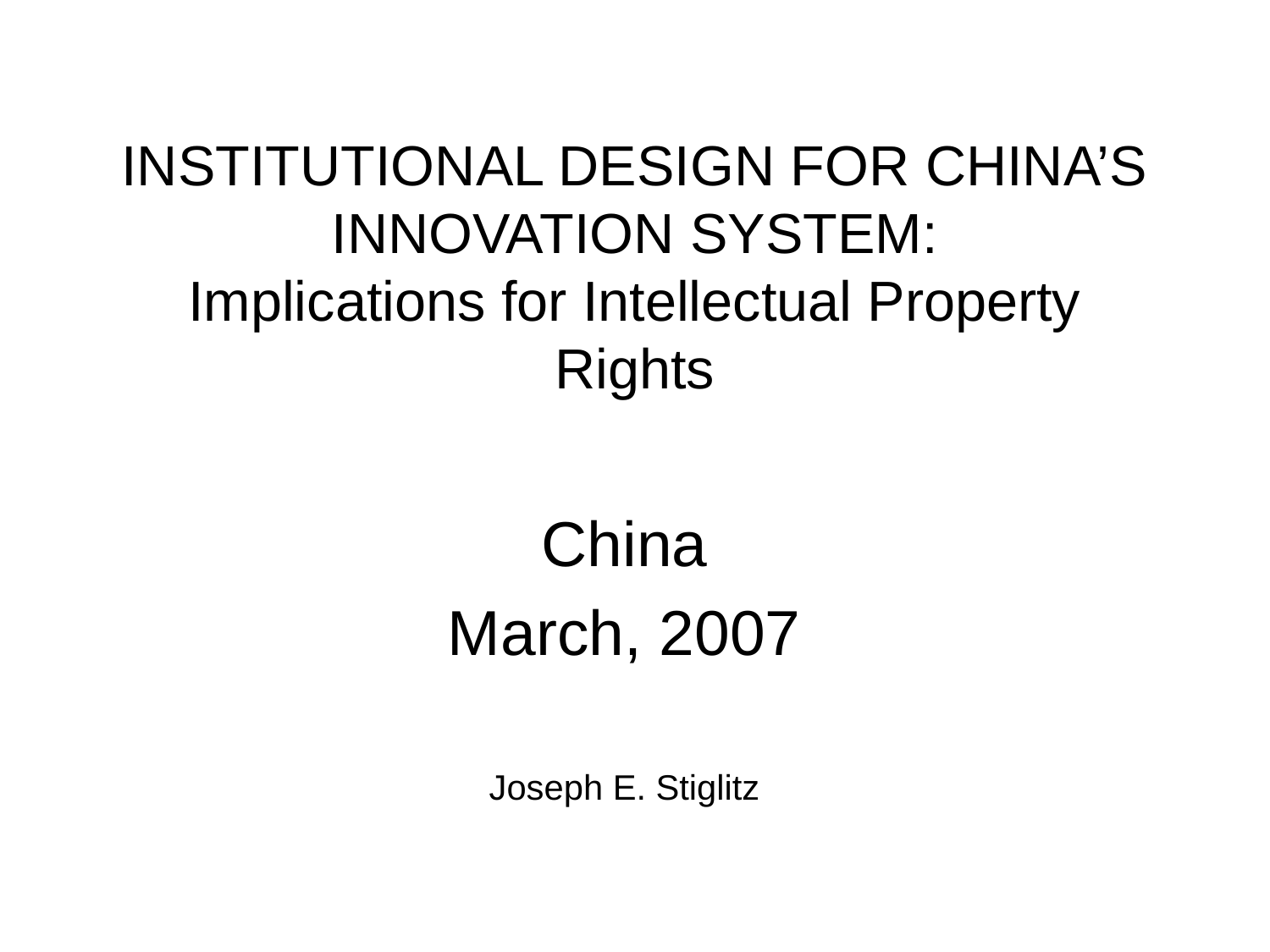

# INSTITUTIONAL DESIGN FOR CHINA’S INNOVATION SYSTEM: Implications for Intellectual Property Rights
China
March, 2007

Joseph E. Stiglitz